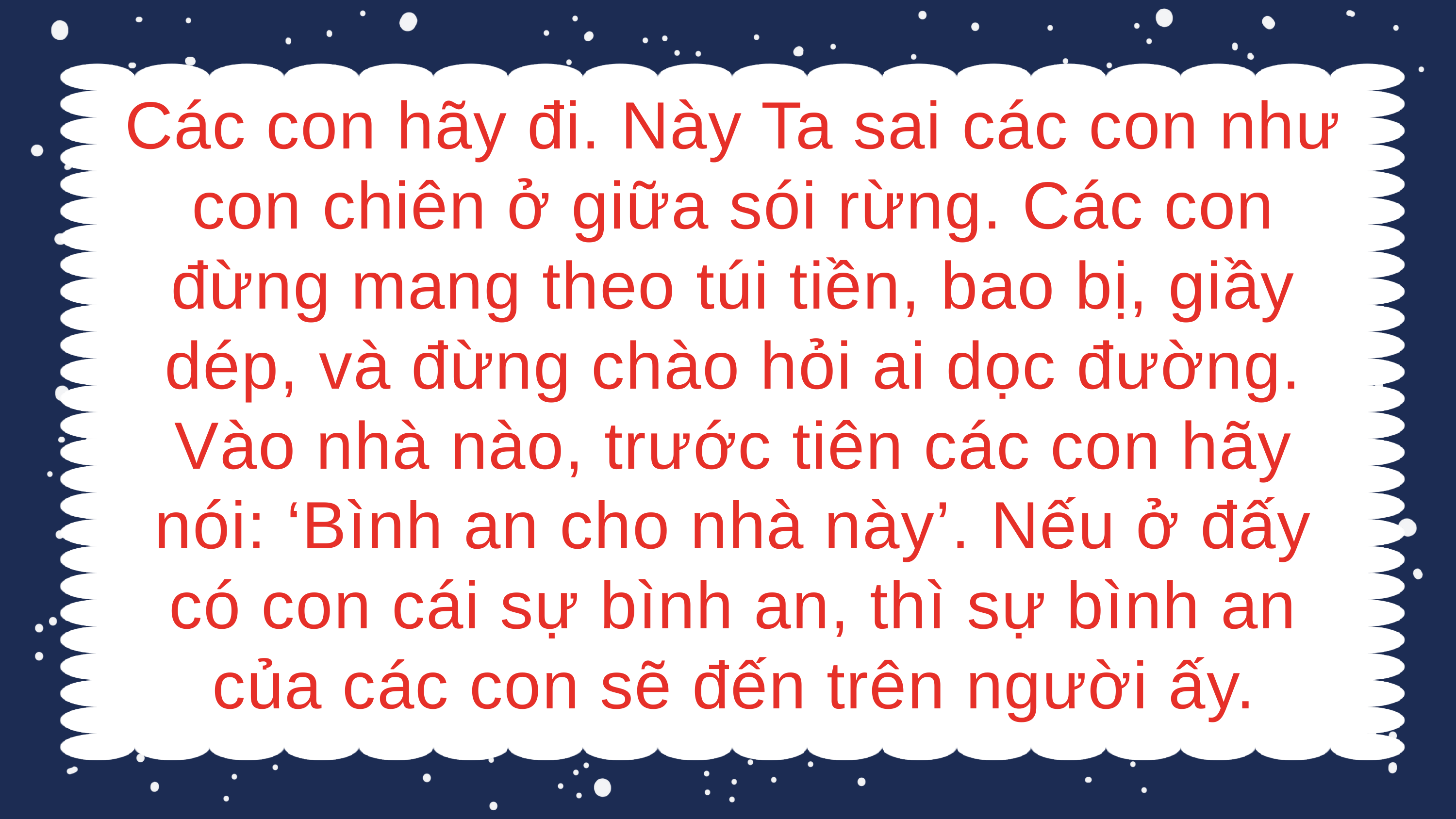

Các con hãy đi. Này Ta sai các con như con chiên ở giữa sói rừng. Các con đừng mang theo túi tiền, bao bị, giầy dép, và đừng chào hỏi ai dọc đường. Vào nhà nào, trước tiên các con hãy nói: ‘Bình an cho nhà này’. Nếu ở đấy có con cái sự bình an, thì sự bình an của các con sẽ đến trên người ấy.